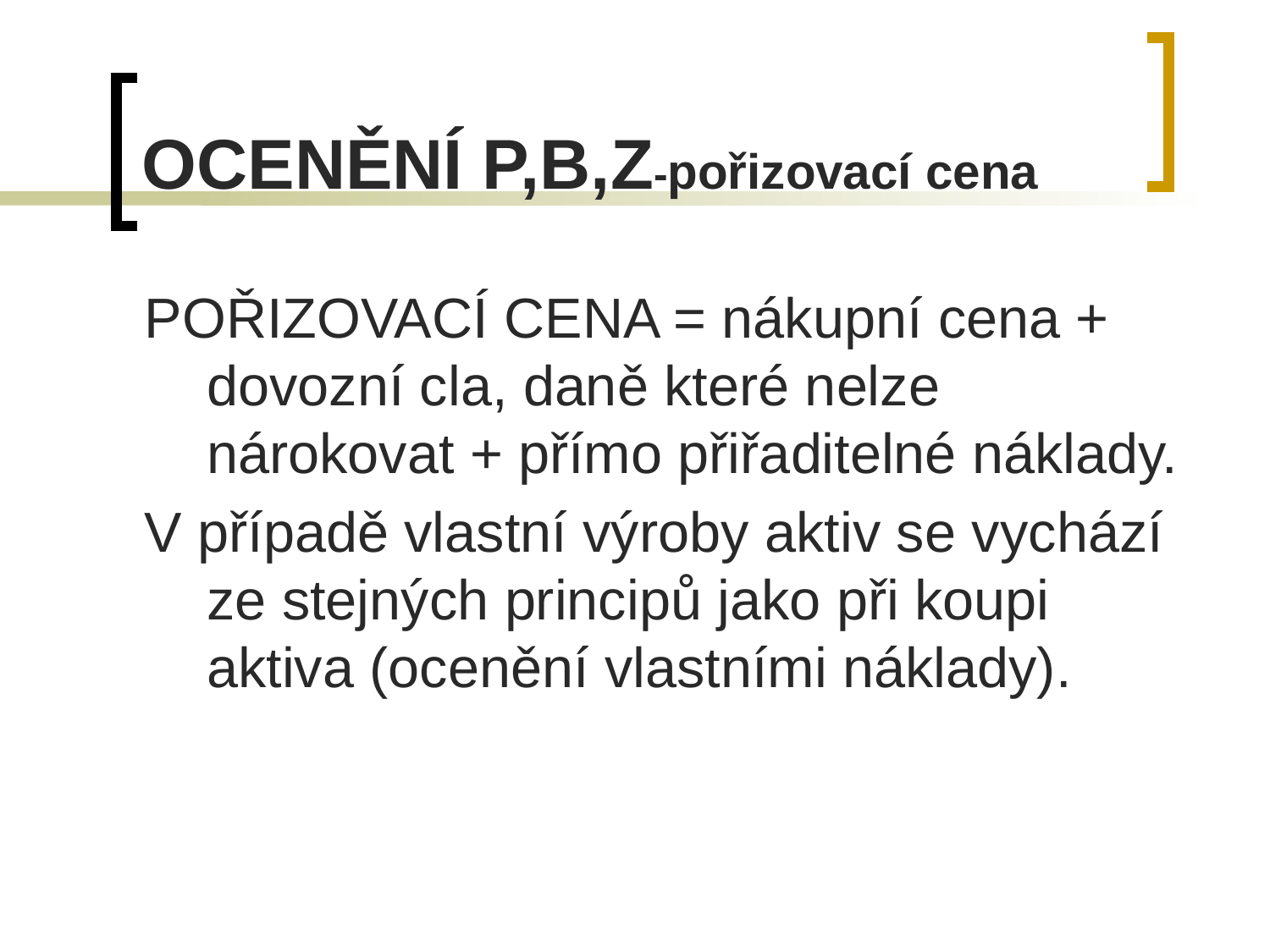

# OCENĚNÍ P,B,Z-pořizovací cena
POŘIZOVACÍ CENA = nákupní cena + dovozní cla, daně které nelze nárokovat + přímo přiřaditelné náklady.
V případě vlastní výroby aktiv se vychází ze stejných principů jako při koupi aktiva (ocenění vlastními náklady).